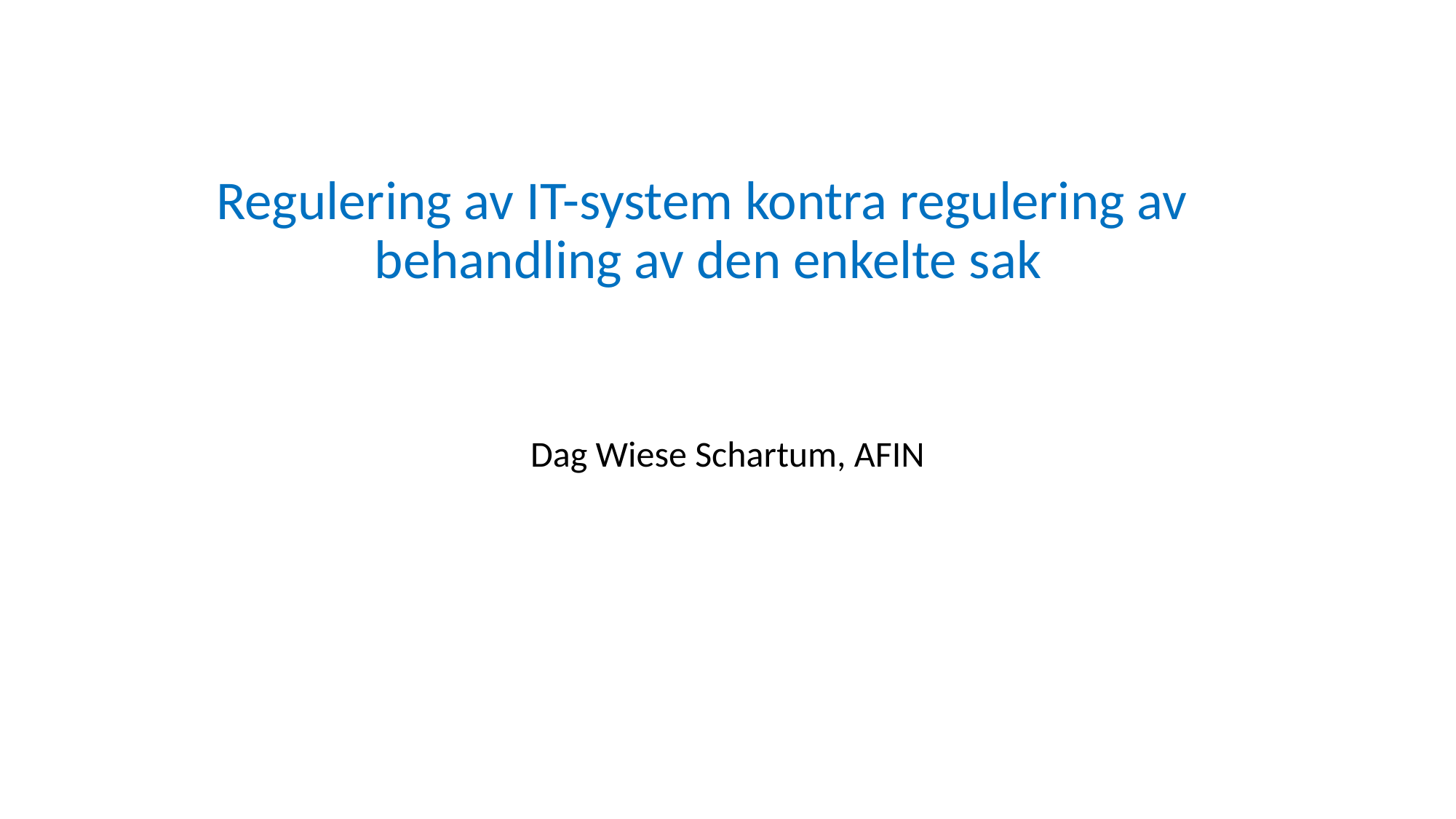

# Regulering av IT-system kontra regulering av behandling av den enkelte sak
Dag Wiese Schartum, AFIN